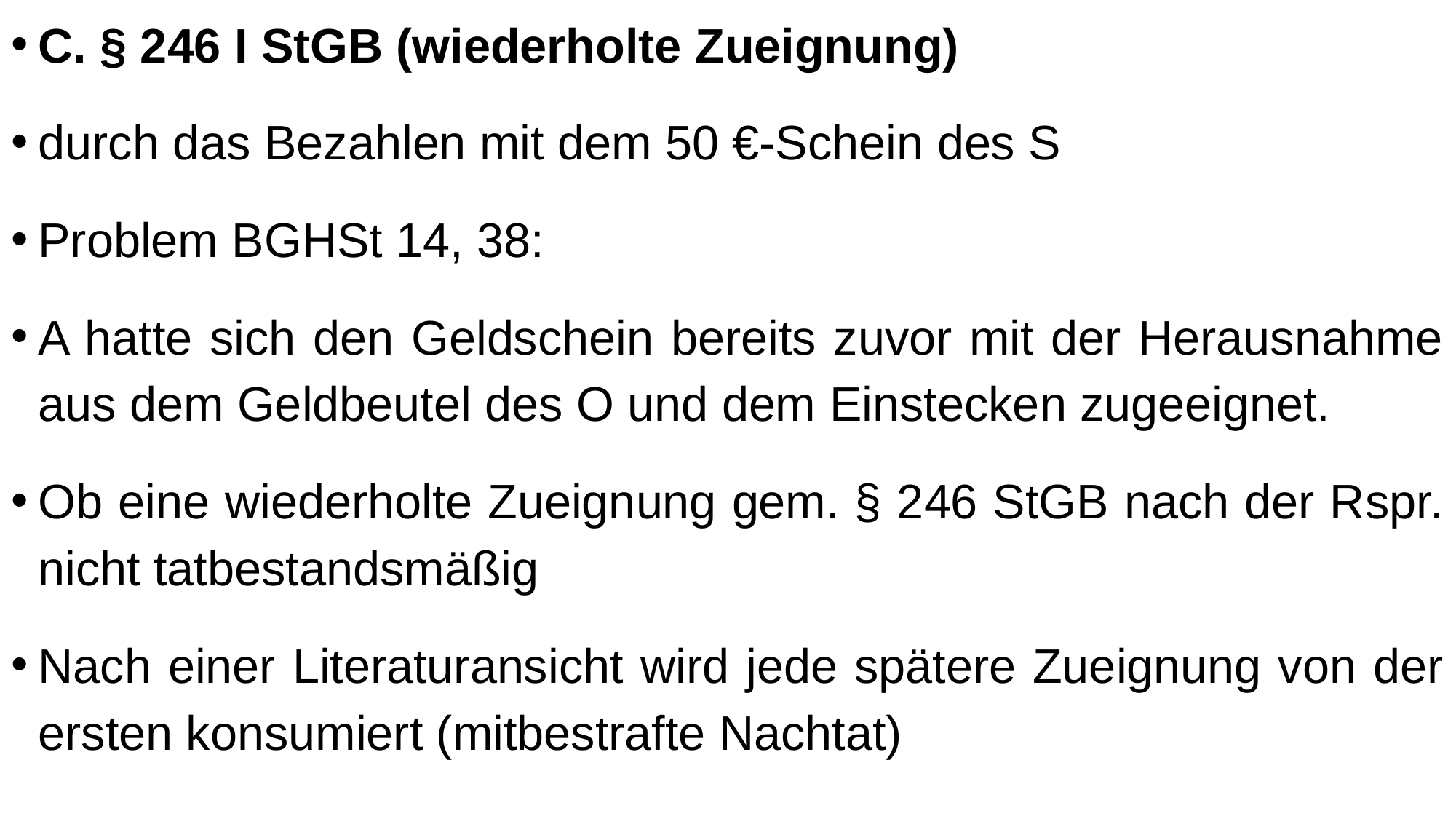

C. § 246 I StGB (wiederholte Zueignung)
durch das Bezahlen mit dem 50 €-Schein des S
Problem BGHSt 14, 38:
A hatte sich den Geldschein bereits zuvor mit der Herausnahme aus dem Geldbeutel des O und dem Einstecken zugeeignet.
Ob eine wiederholte Zueignung gem. § 246 StGB nach der Rspr. nicht tatbestandsmäßig
Nach einer Literaturansicht wird jede spätere Zueignung von der ersten konsumiert (mitbestrafte Nachtat)